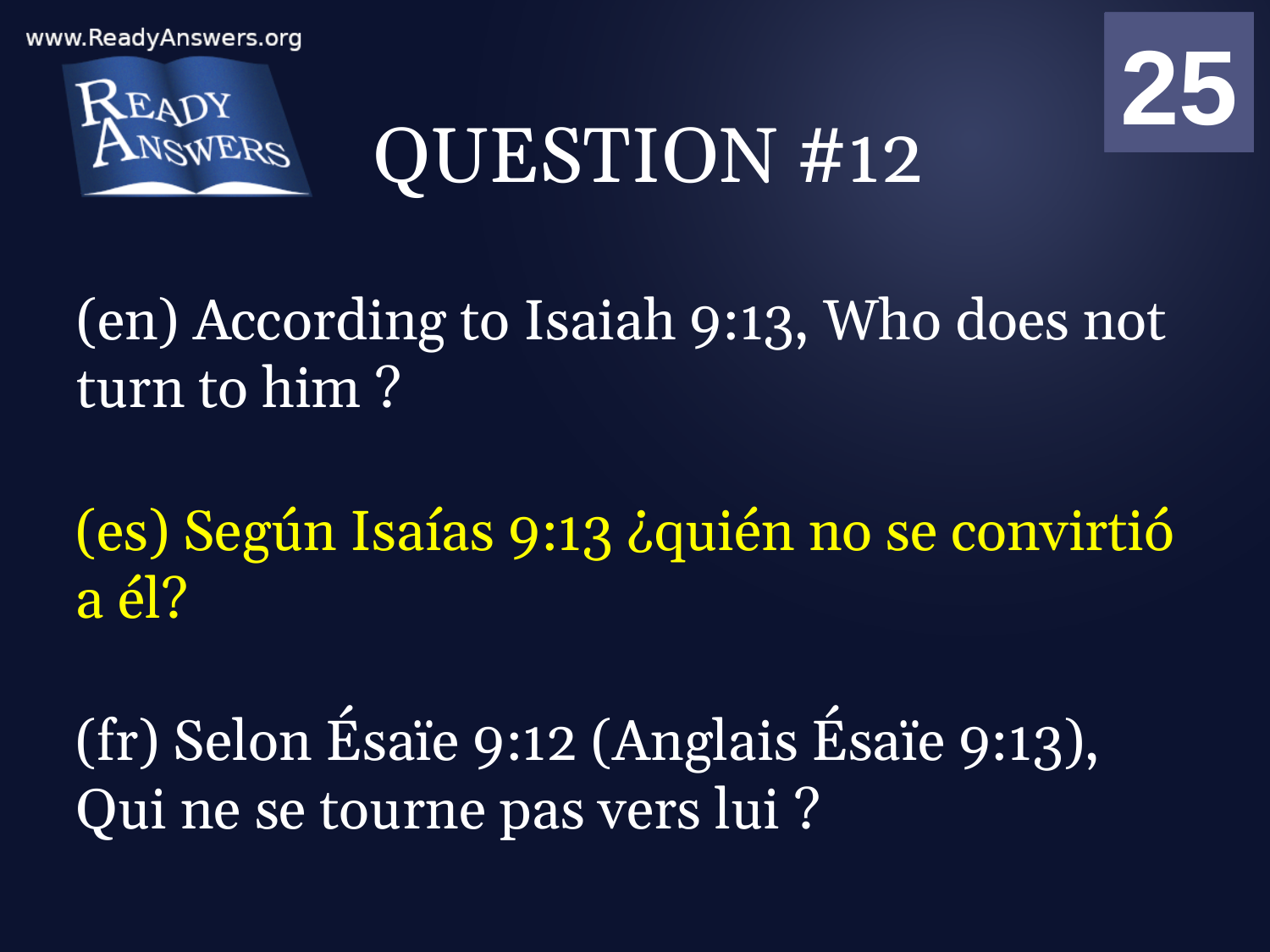

01
02
03
04
05
06
07
08
09
10
11
12
13
14
15
16
17
18
19
20
21
22
23
24
25
00
# QUESTION #12
(en) According to Isaiah 9:13, Who does not turn to him ?
(es) Según Isaías 9:13 ¿quién no se convirtió a él?
(fr) Selon Ésaïe 9:12 (Anglais Ésaïe 9:13), Qui ne se tourne pas vers lui ?